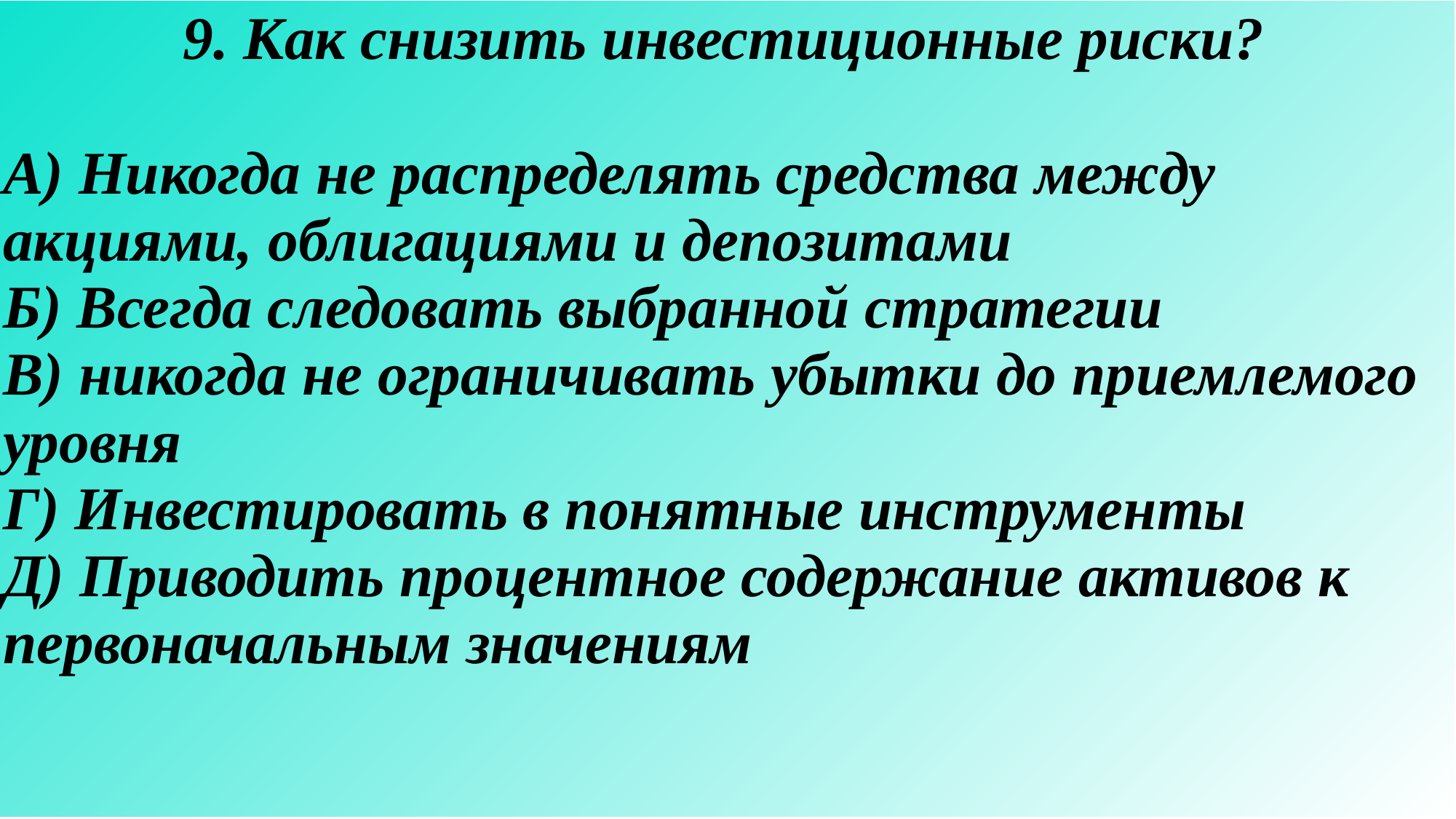

| 9. Как снизить инвестиционные риски? А) Никогда не распределять средства между акциями, облигациями и депозитами Б) Всегда следовать выбранной стратегии В) никогда не ограничивать убытки до приемлемого уровня Г) Инвестировать в понятные инструменты Д) Приводить процентное содержание активов к первоначальным значениям |
| --- |